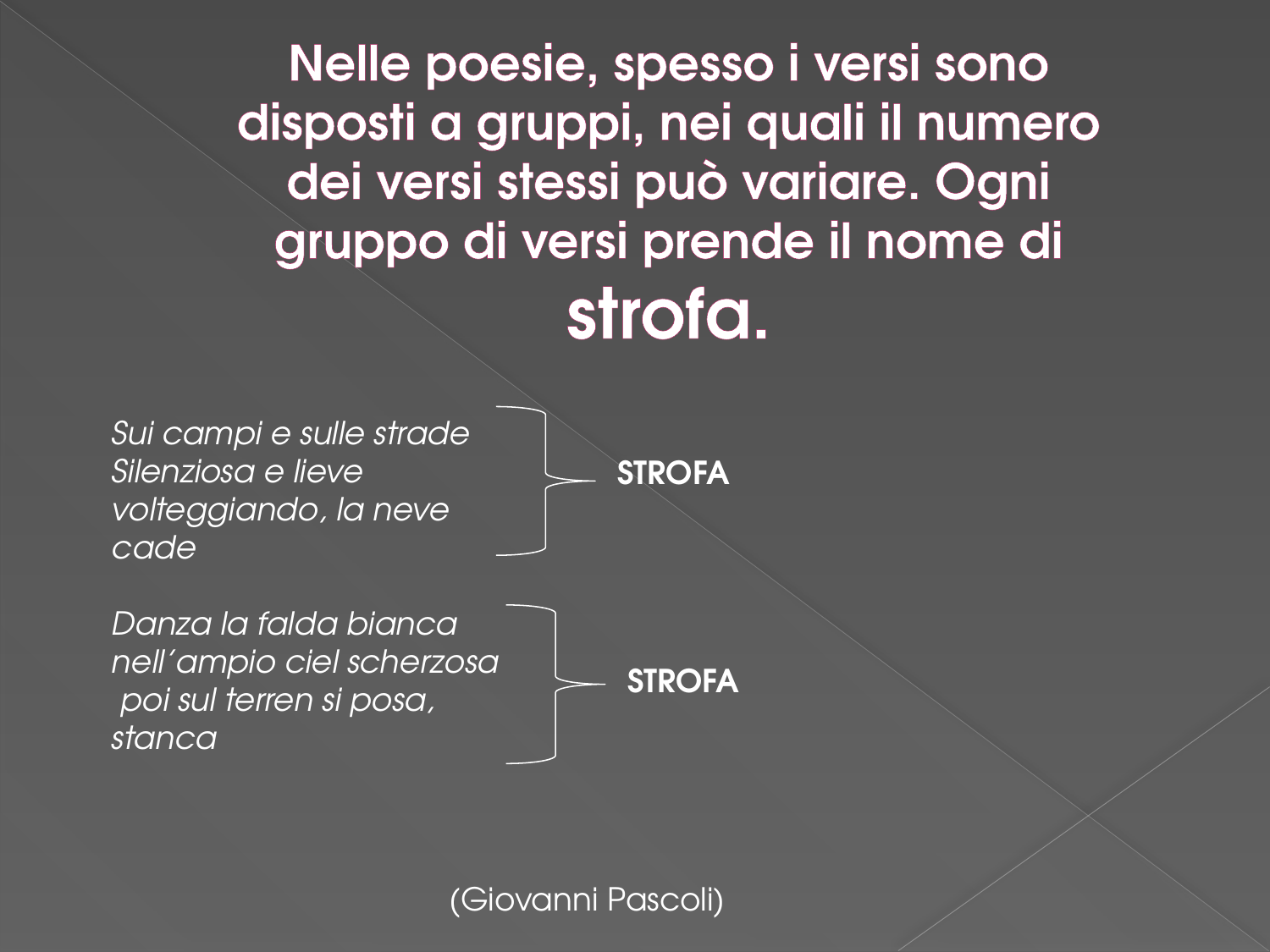

# Nelle poesie, spesso i versi sono disposti a gruppi, nei quali il numero dei versi stessi può variare. Ogni gruppo di versi prende il nome di strofa.
Sui campi e sulle strade
Silenziosa e lieve
volteggiando, la neve
cade

Danza la falda bianca
nell’ampio ciel scherzosa
 poi sul terren si posa,
stanca

STROFA

STROFA
(Giovanni Pascoli)